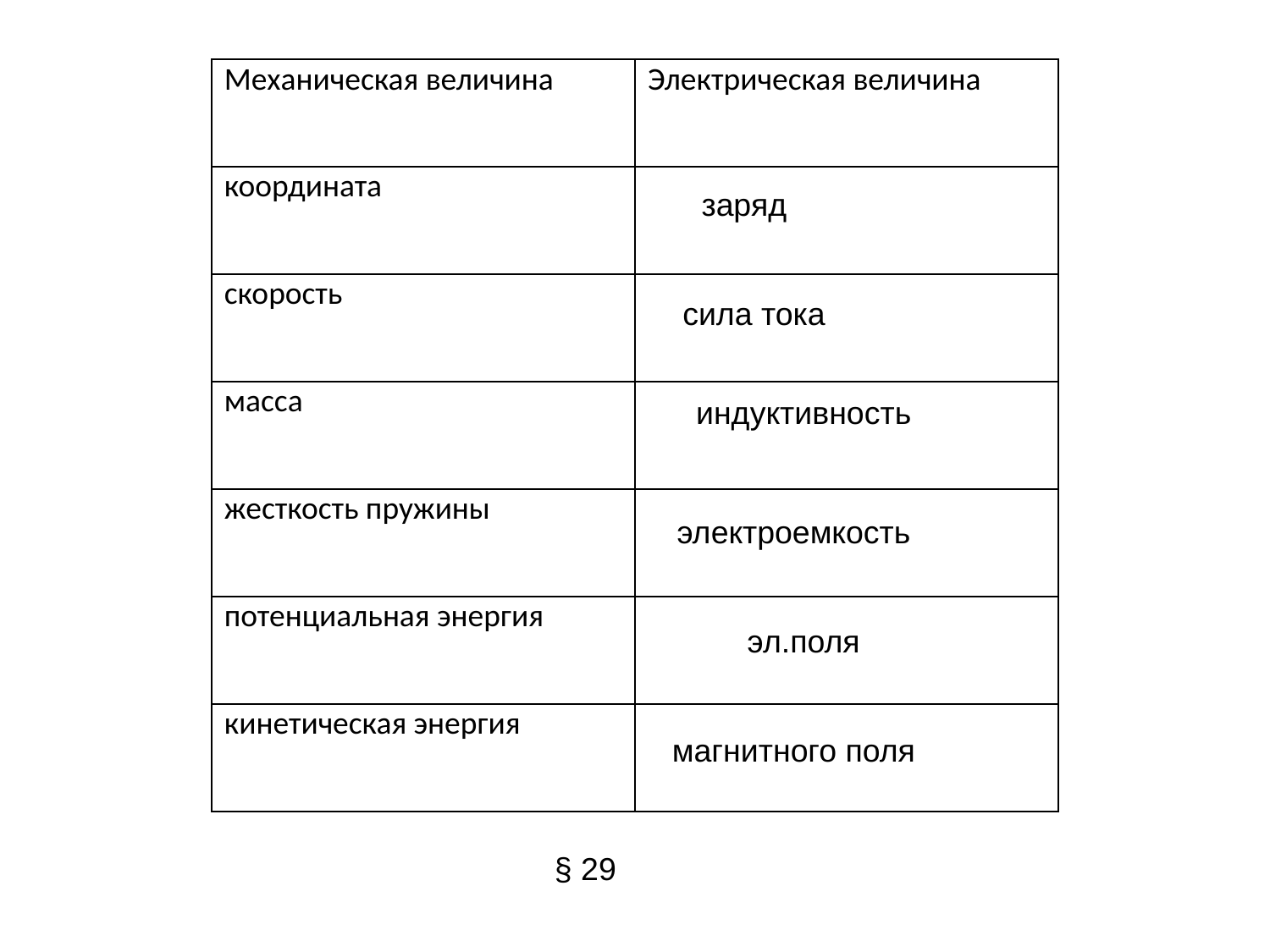

| Механическая величина | Электрическая величина |
| --- | --- |
| координата |  |
| скорость |  |
| масса |  |
| жесткость пружины |  |
| потенциальная энергия |  |
| кинетическая энергия |  |
заряд
сила тока
индуктивность
электроемкость
эл.поля
магнитного поля
§ 29